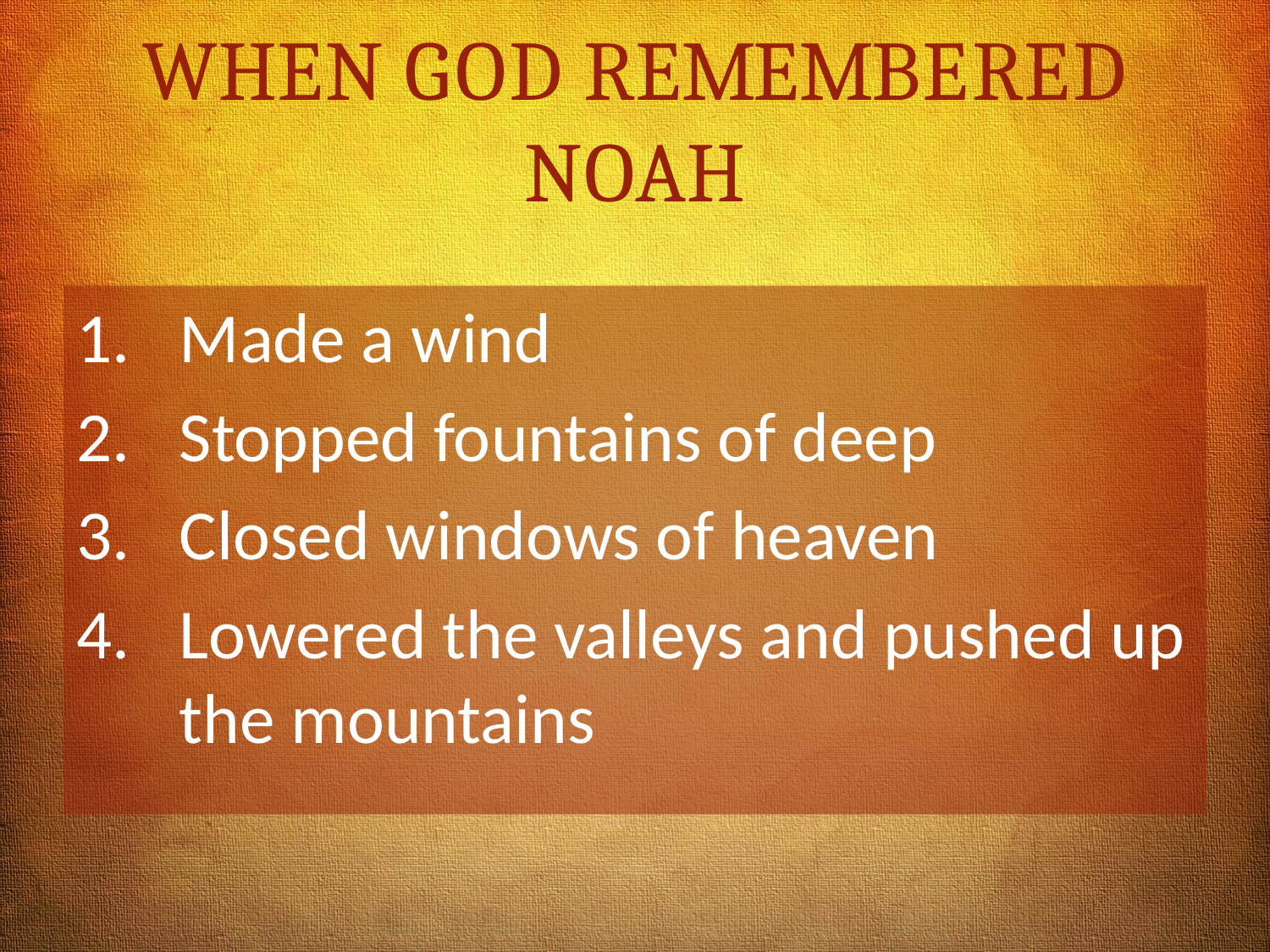

# WHEN GOD REMEMBERED NOAH
Made a wind
Stopped fountains of deep
Closed windows of heaven
Lowered the valleys and pushed up the mountains